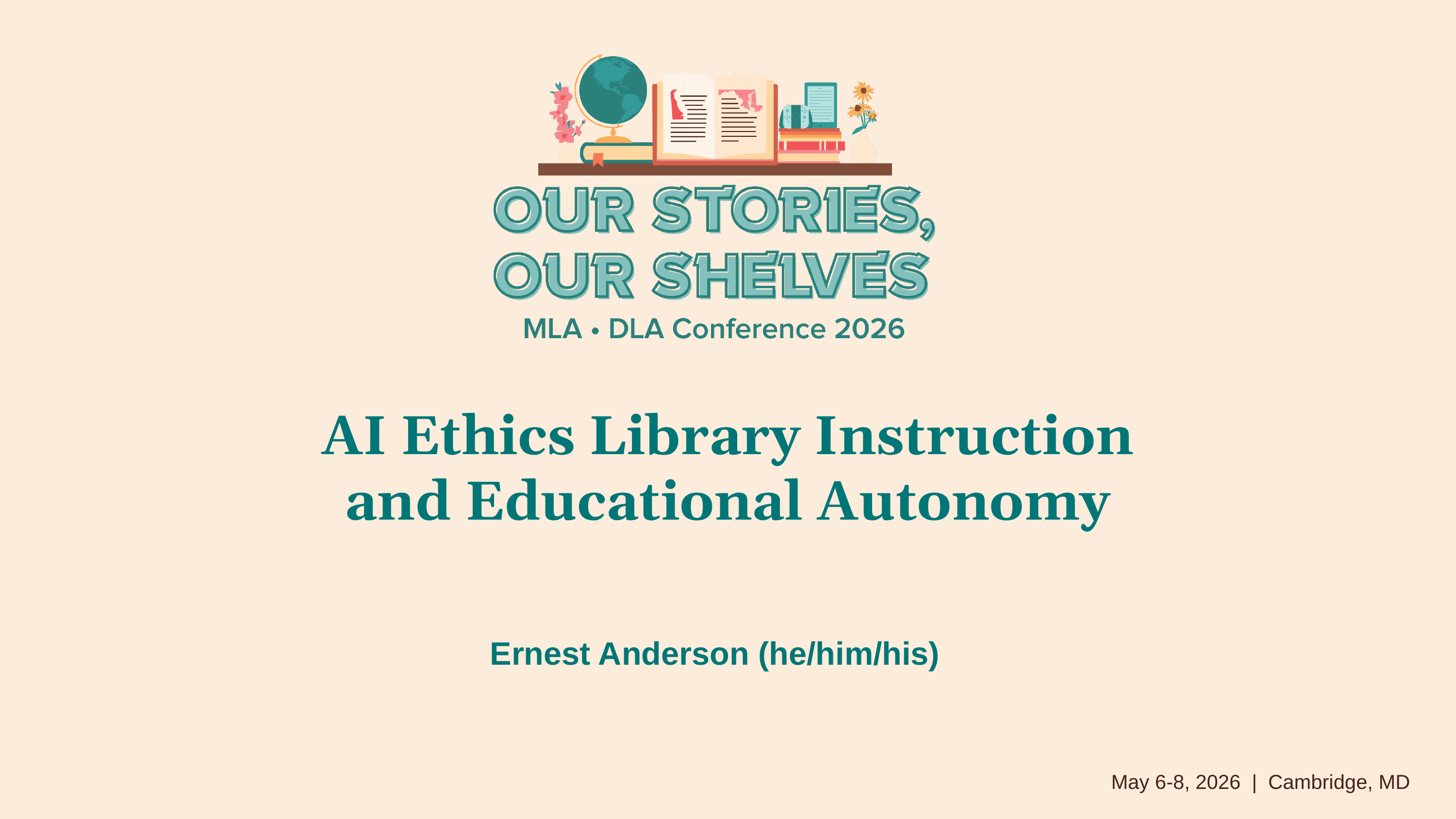

# AI Ethics Library Instruction and Educational Autonomy
Ernest Anderson (he/him/his)